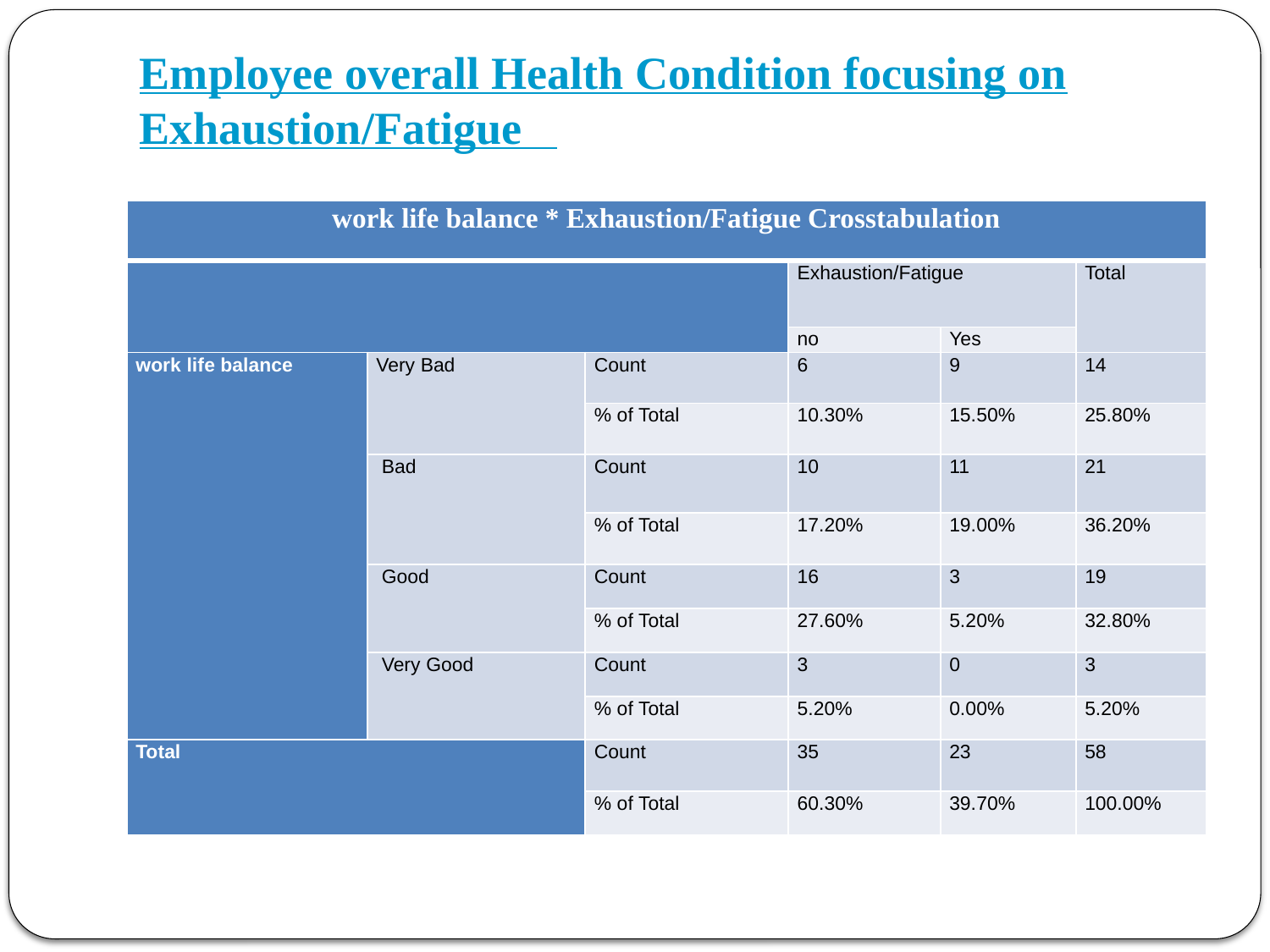

Employee overall Health Condition focusing on Exhaustion/Fatigue
| work life balance \* Exhaustion/Fatigue Crosstabulation |  |  |  |  |  |
| --- | --- | --- | --- | --- | --- |
|  |  |  | Exhaustion/Fatigue |  | Total |
|  |  |  | no | Yes |  |
| work life balance | Very Bad | Count | 6 | 9 | 14 |
|  |  | % of Total | 10.30% | 15.50% | 25.80% |
|  | Bad | Count | 10 | 11 | 21 |
|  |  | % of Total | 17.20% | 19.00% | 36.20% |
|  | Good | Count | 16 | 3 | 19 |
|  |  | % of Total | 27.60% | 5.20% | 32.80% |
|  | Very Good | Count | 3 | 0 | 3 |
|  |  | % of Total | 5.20% | 0.00% | 5.20% |
| Total |  | Count | 35 | 23 | 58 |
|  |  | % of Total | 60.30% | 39.70% | 100.00% |